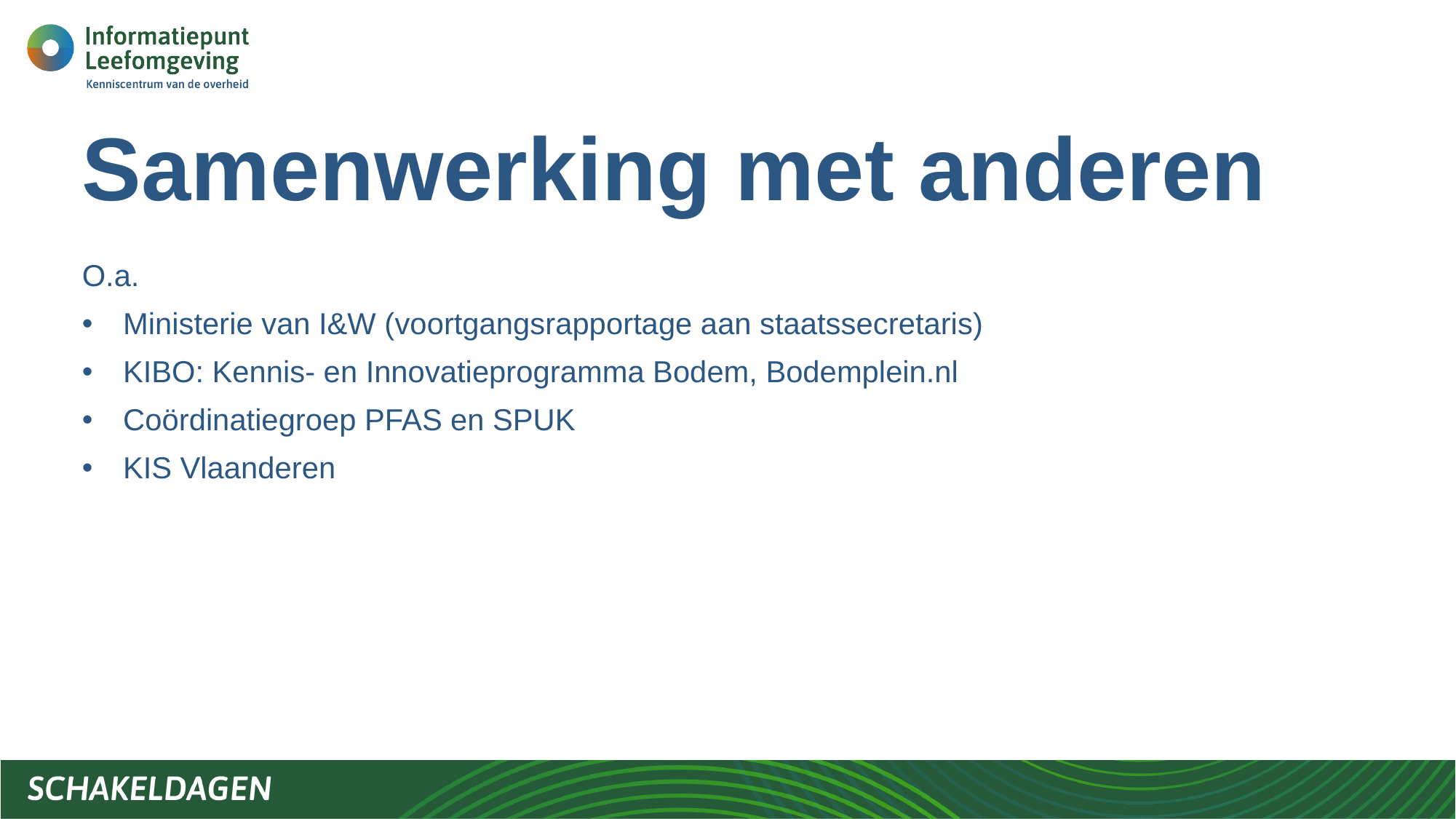

# Samenwerking met anderen
O.a.
Ministerie van I&W (voortgangsrapportage aan staatssecretaris)
KIBO: Kennis- en Innovatieprogramma Bodem, Bodemplein.nl
Coördinatiegroep PFAS en SPUK
KIS Vlaanderen